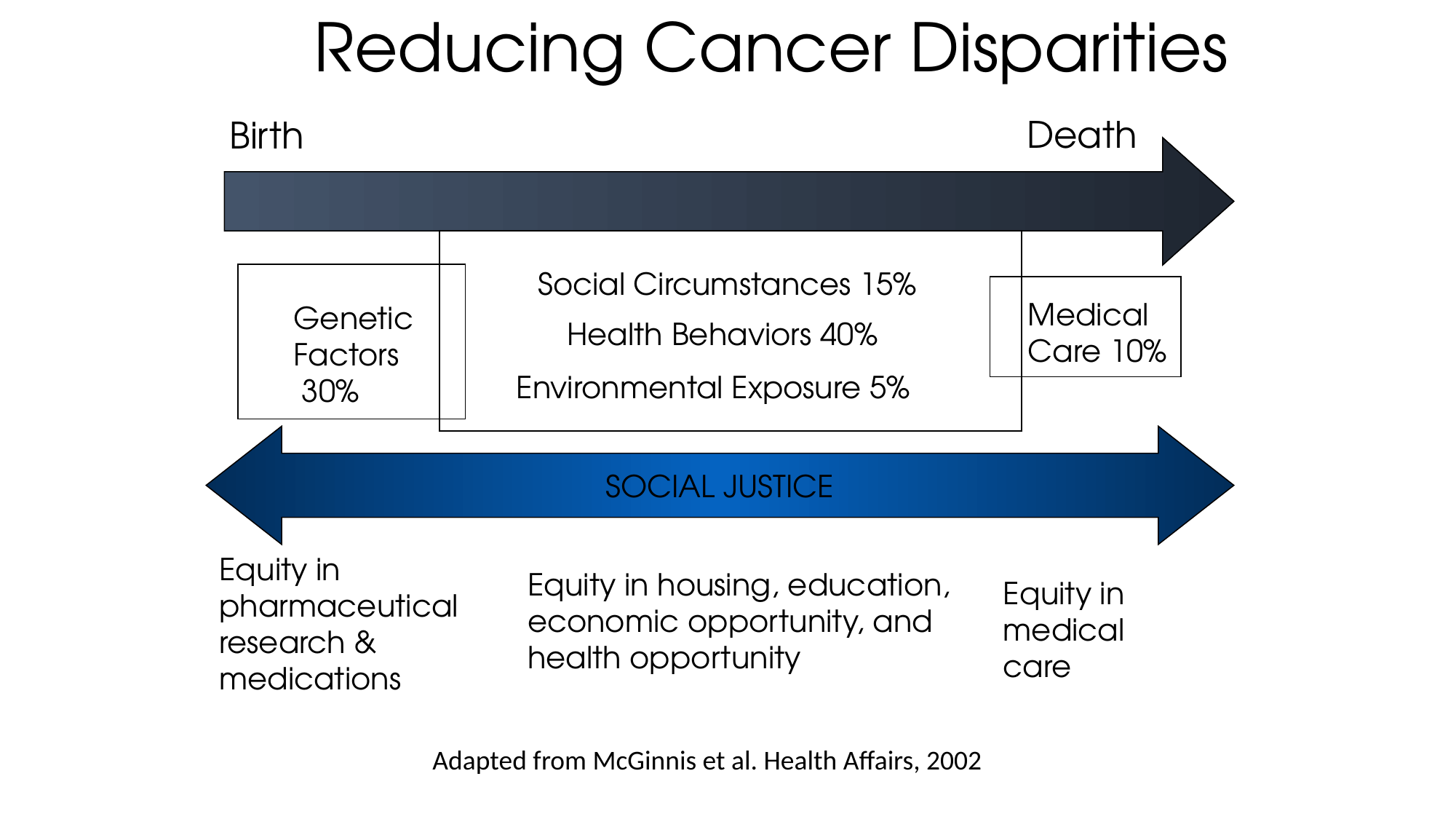

Reducing Cancer Disparities
Death
Birth

Social Circumstances 15%

Medical
Care 10%
Genetic
Factors
 30%
Health Behaviors 40%
Environmental Exposure 5%
SOCIAL JUSTICE
Equity in
pharmaceutical
research &
medications
Equity in housing, education,
economic opportunity, and
health opportunity
Equity in
medical
care
Adapted from McGinnis et al. Health Affairs, 2002